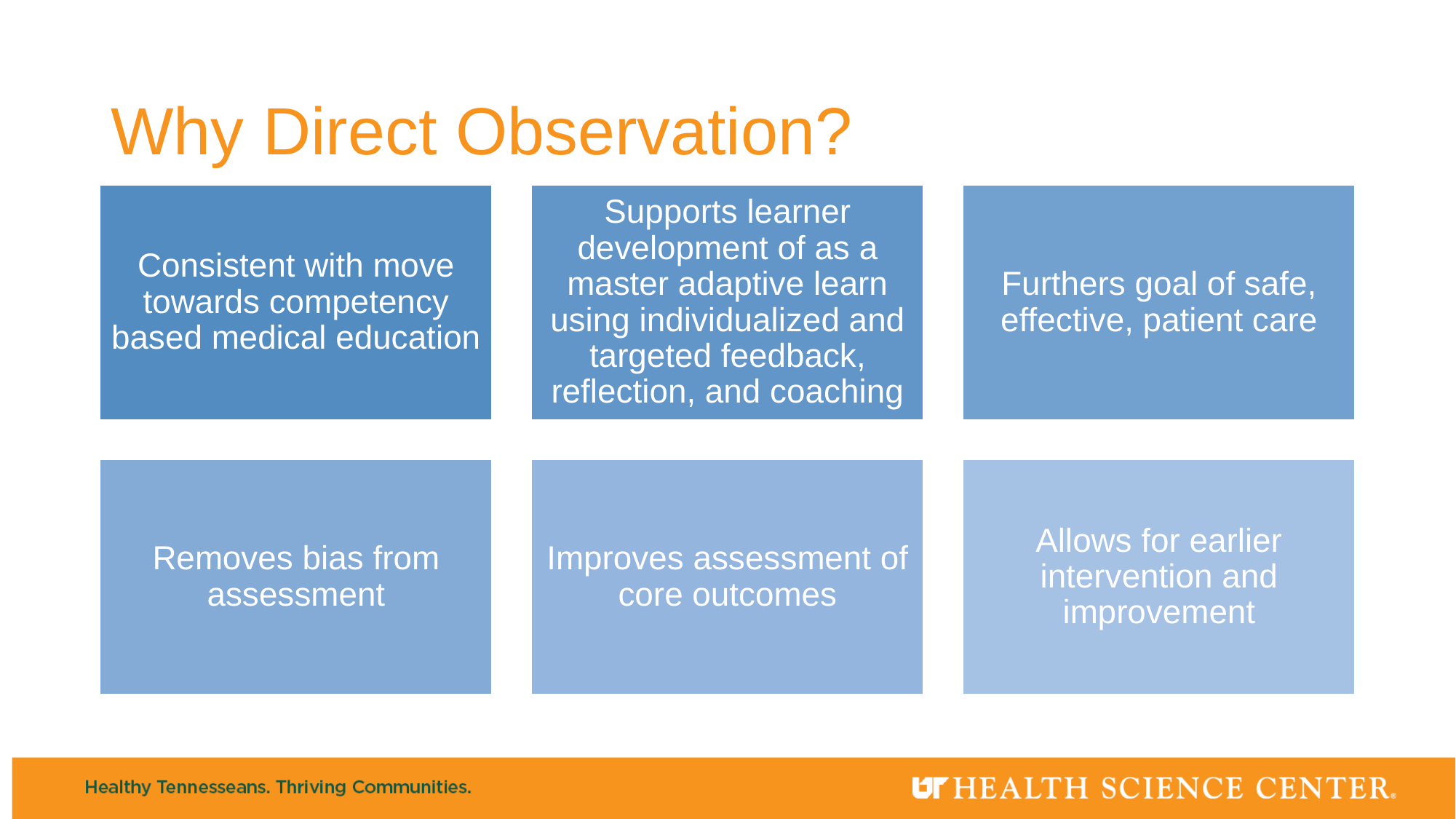

# Why Direct Observation?
Consistent with move towards competency based medical education
Supports learner development of as a master adaptive learn using individualized and targeted feedback, reflection, and coaching
Furthers goal of safe, effective, patient care
Removes bias from assessment
Improves assessment of core outcomes
Allows for earlier intervention and improvement